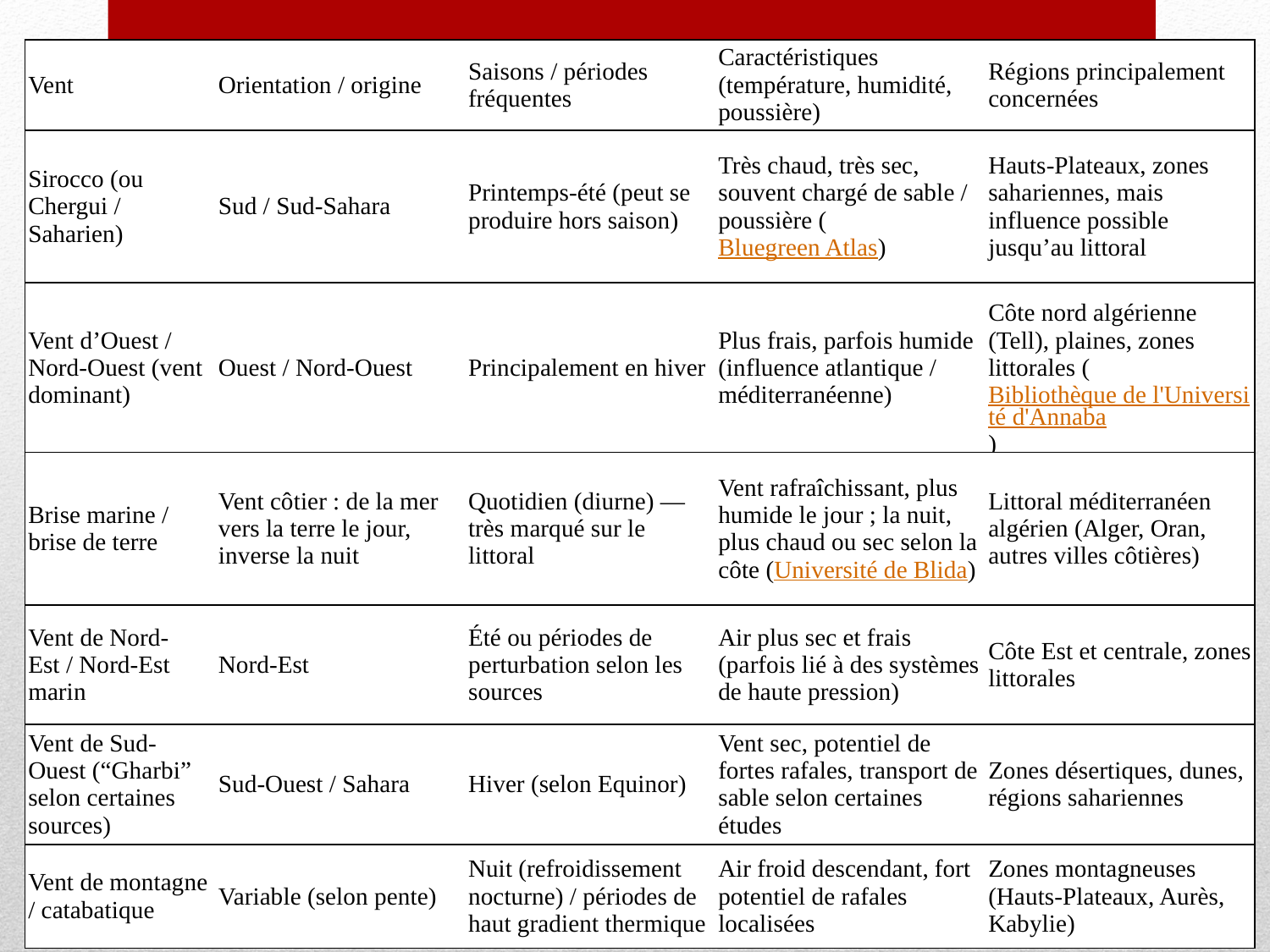

| Vent | Orientation / origine | Saisons / périodes fréquentes | Caractéristiques (température, humidité, poussière) | Régions principalement concernées |
| --- | --- | --- | --- | --- |
| Sirocco (ou Chergui / Saharien) | Sud / Sud-Sahara | Printemps-été (peut se produire hors saison) | Très chaud, très sec, souvent chargé de sable / poussière (Bluegreen Atlas) | Hauts-Plateaux, zones sahariennes, mais influence possible jusqu’au littoral |
| Vent d’Ouest / Nord-Ouest (vent dominant) | Ouest / Nord-Ouest | Principalement en hiver | Plus frais, parfois humide (influence atlantique / méditerranéenne) | Côte nord algérienne (Tell), plaines, zones littorales (Bibliothèque de l'Université d'Annaba) |
| Brise marine / brise de terre | Vent côtier : de la mer vers la terre le jour, inverse la nuit | Quotidien (diurne) — très marqué sur le littoral | Vent rafraîchissant, plus humide le jour ; la nuit, plus chaud ou sec selon la côte (Université de Blida) | Littoral méditerranéen algérien (Alger, Oran, autres villes côtières) |
| Vent de Nord-Est / Nord-Est marin | Nord-Est | Été ou périodes de perturbation selon les sources | Air plus sec et frais (parfois lié à des systèmes de haute pression) | Côte Est et centrale, zones littorales |
| Vent de Sud-Ouest (“Gharbi” selon certaines sources) | Sud-Ouest / Sahara | Hiver (selon Equinor) | Vent sec, potentiel de fortes rafales, transport de sable selon certaines études | Zones désertiques, dunes, régions sahariennes |
| Vent de montagne / catabatique | Variable (selon pente) | Nuit (refroidissement nocturne) / périodes de haut gradient thermique | Air froid descendant, fort potentiel de rafales localisées | Zones montagneuses (Hauts-Plateaux, Aurès, Kabylie) |